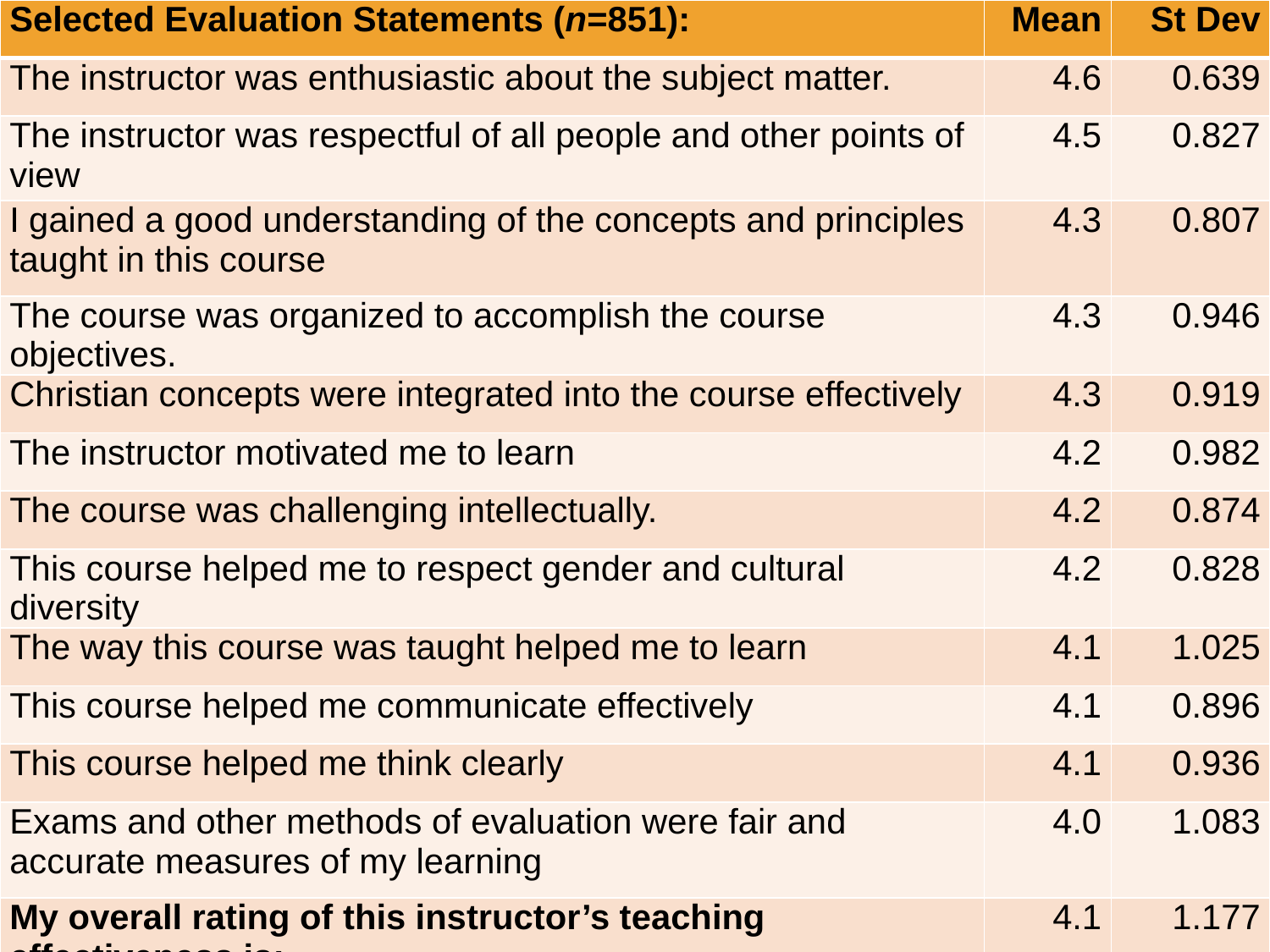

| Selected Evaluation Statements (n=851): | Mean | St Dev |
| --- | --- | --- |
| The instructor was enthusiastic about the subject matter. | 4.6 | 0.639 |
| The instructor was respectful of all people and other points of view | 4.5 | 0.827 |
| I gained a good understanding of the concepts and principles taught in this course | 4.3 | 0.807 |
| The course was organized to accomplish the course objectives. | 4.3 | 0.946 |
| Christian concepts were integrated into the course effectively | 4.3 | 0.919 |
| The instructor motivated me to learn | 4.2 | 0.982 |
| The course was challenging intellectually. | 4.2 | 0.874 |
| This course helped me to respect gender and cultural diversity | 4.2 | 0.828 |
| The way this course was taught helped me to learn | 4.1 | 1.025 |
| This course helped me communicate effectively | 4.1 | 0.896 |
| This course helped me think clearly | 4.1 | 0.936 |
| Exams and other methods of evaluation were fair and accurate measures of my learning | 4.0 | 1.083 |
| My overall rating of this instructor’s teaching effectiveness is: | 4.1 | 1.177 |
| My overall rating of this course is: | 4.0 | 1.049 |